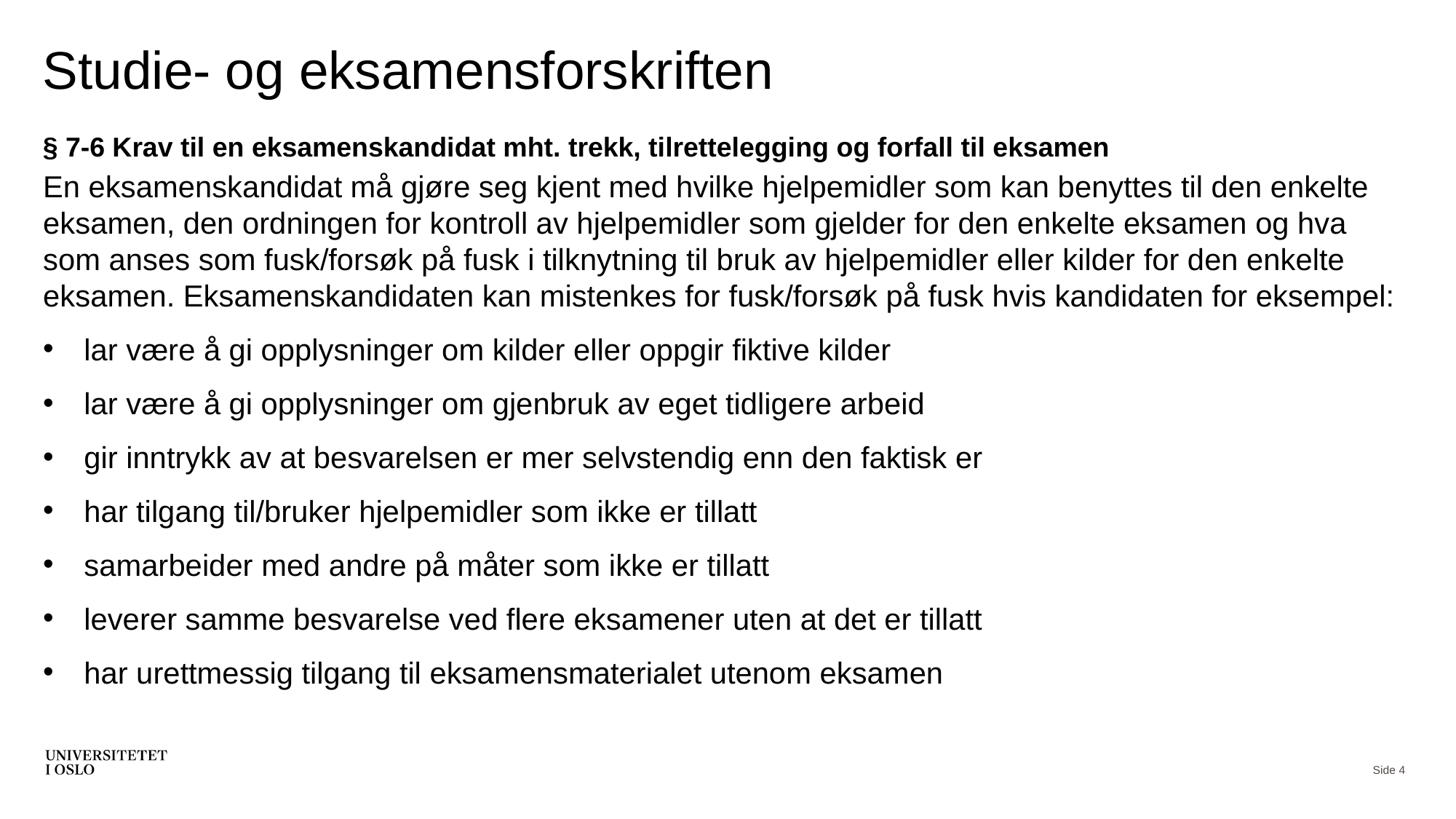

# Studie- og eksamensforskriften
§ 7-6 Krav til en eksamenskandidat mht. trekk, tilrettelegging og forfall til eksamen
En eksamenskandidat må gjøre seg kjent med hvilke hjelpemidler som kan benyttes til den enkelte eksamen, den ordningen for kontroll av hjelpemidler som gjelder for den enkelte eksamen og hva som anses som fusk/forsøk på fusk i tilknytning til bruk av hjelpemidler eller kilder for den enkelte eksamen. Eksamenskandidaten kan mistenkes for fusk/forsøk på fusk hvis kandidaten for eksempel:
lar være å gi opplysninger om kilder eller oppgir fiktive kilder
lar være å gi opplysninger om gjenbruk av eget tidligere arbeid
gir inntrykk av at besvarelsen er mer selvstendig enn den faktisk er
har tilgang til/bruker hjelpemidler som ikke er tillatt
samarbeider med andre på måter som ikke er tillatt
leverer samme besvarelse ved flere eksamener uten at det er tillatt
har urettmessig tilgang til eksamensmaterialet utenom eksamen

Side 4